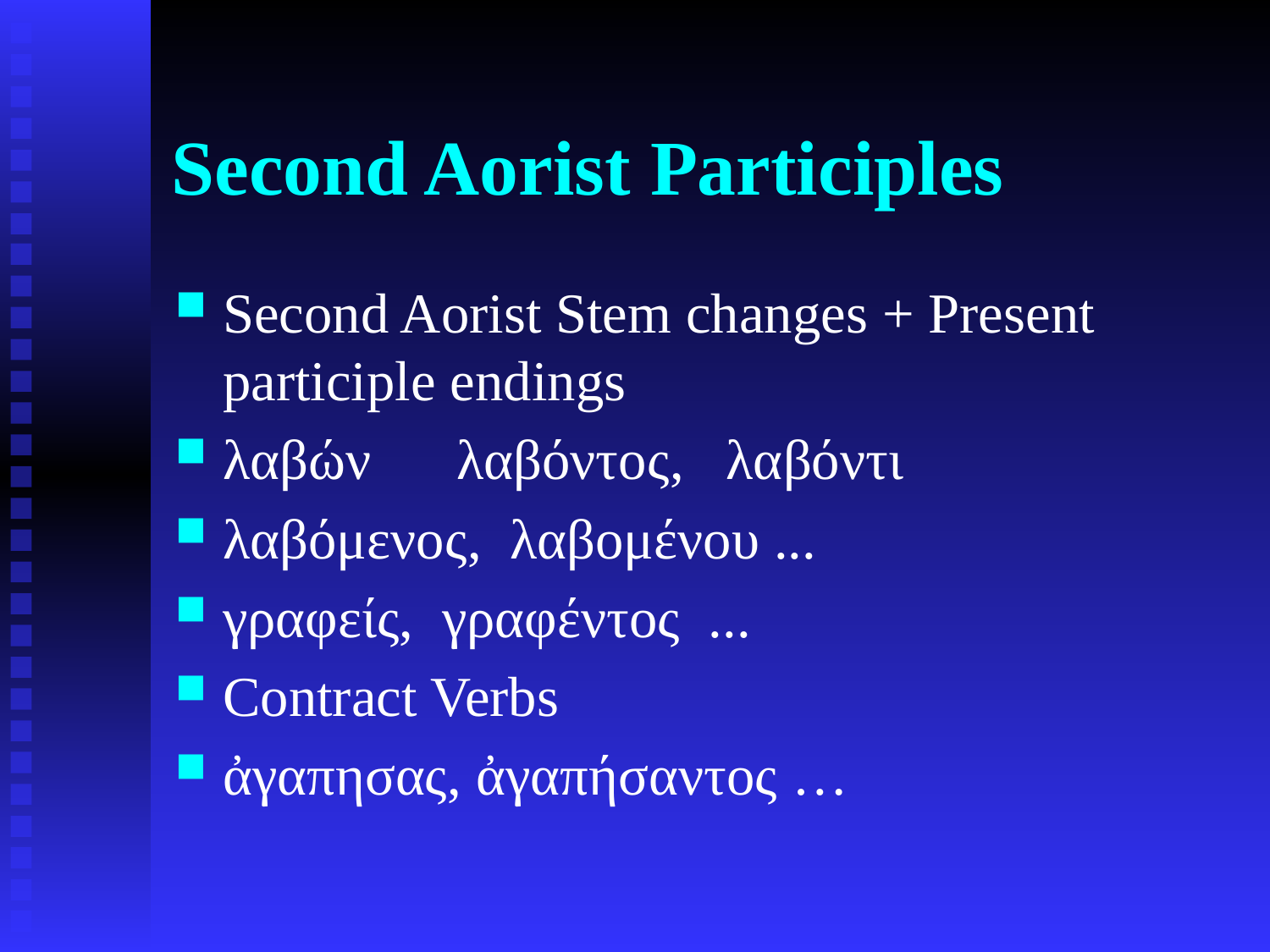

# Second Aorist Participles
Second Aorist Stem changes + Present participle endings
λαβών      λαβόντος,   λαβόντι
λαβόμενος,  λαβομένου ...
γραφείς,  γραφέντος  ...
Contract Verbs
ἀγαπησας, ἀγαπήσαντος …